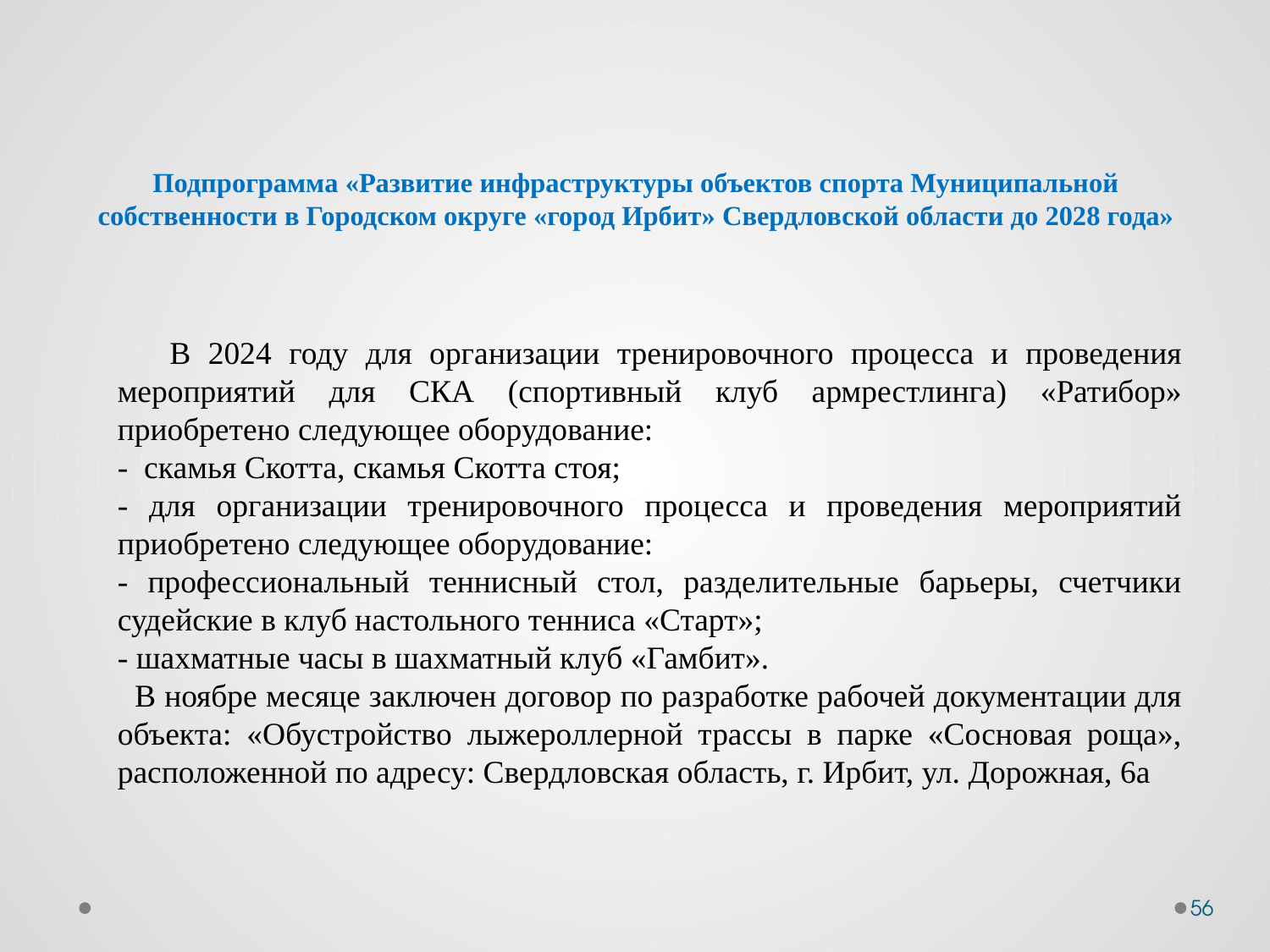

# Подпрограмма «Развитие инфраструктуры объектов спорта Муниципальной собственности в Городском округе «город Ирбит» Свердловской области до 2028 года»
   В 2024 году для организации тренировочного процесса и проведения мероприятий для СКА (спортивный клуб армрестлинга) «Ратибор» приобретено следующее оборудование:
-  скамья Скотта, скамья Скотта стоя;
- для организации тренировочного процесса и проведения мероприятий приобретено следующее оборудование:
- профессиональный теннисный стол, разделительные барьеры, счетчики судейские в клуб настольного тенниса «Старт»;
- шахматные часы в шахматный клуб «Гамбит».
  В ноябре месяце заключен договор по разработке рабочей документации для объекта: «Обустройство лыжероллерной трассы в парке «Сосновая роща», расположенной по адресу: Свердловская область, г. Ирбит, ул. Дорожная, 6а
56